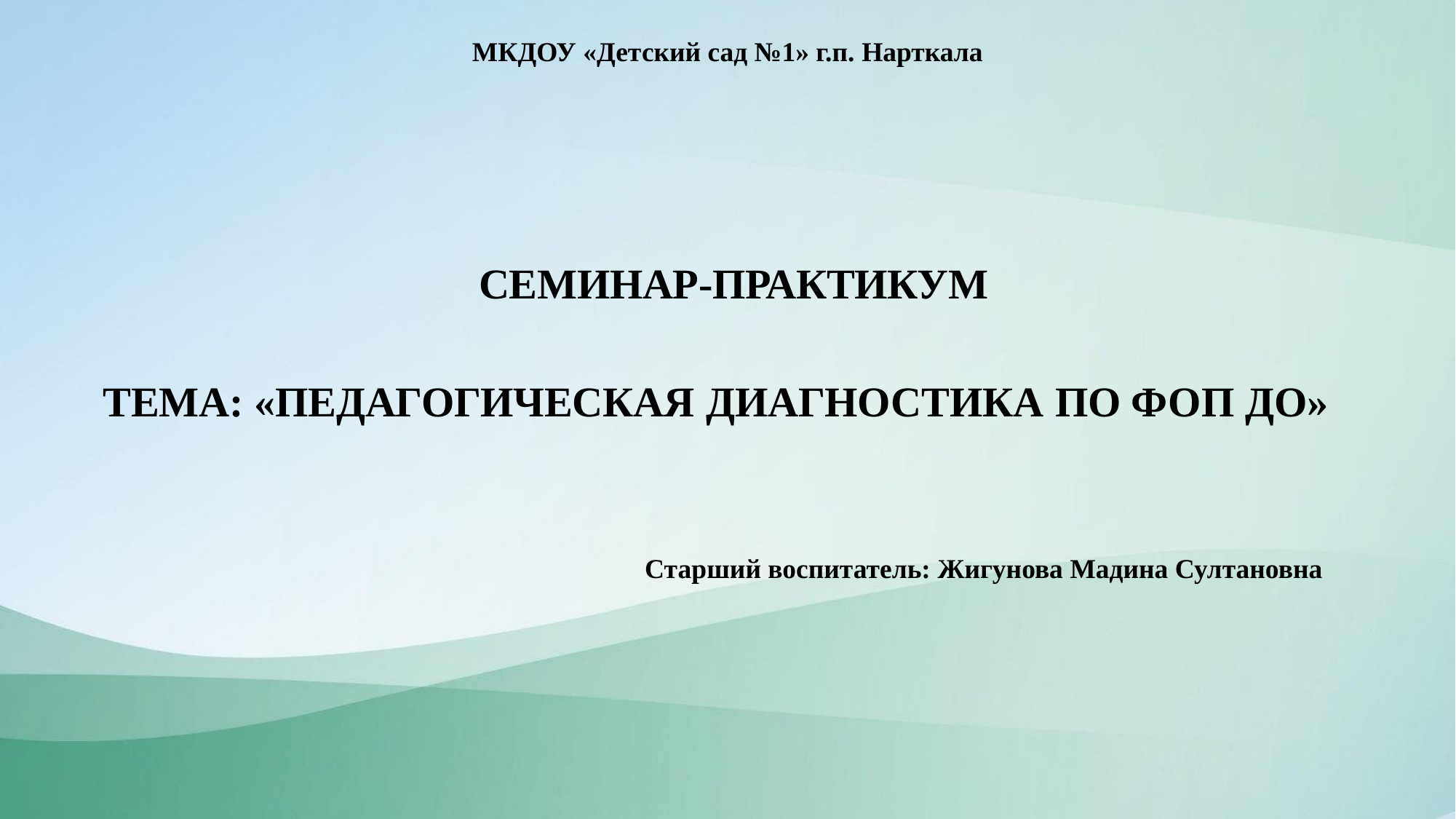

МКДОУ «Детский сад №1» г.п. Нарткала
СЕМИНАР-ПРАКТИКУМ

ТЕМА: «ПЕДАГОГИЧЕСКАЯ ДИАГНОСТИКА ПО ФОП ДО»
Старший воспитатель: Жигунова Мадина Султановна